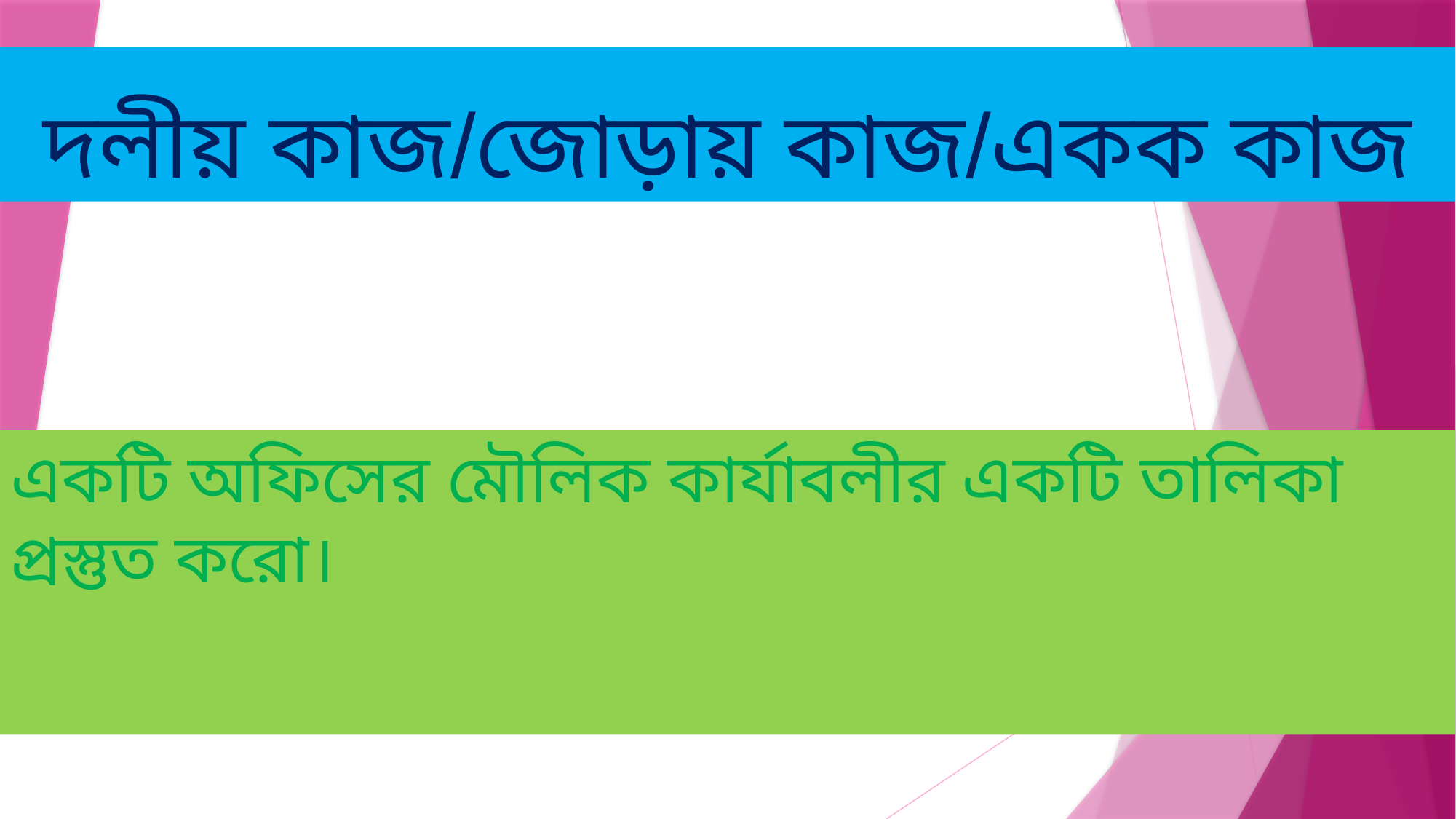

# দলীয় কাজ/জোড়ায় কাজ/একক কাজ
একটি অফিসের মৌলিক কার্যাবলীর একটি তালিকা প্রস্তুত করো।